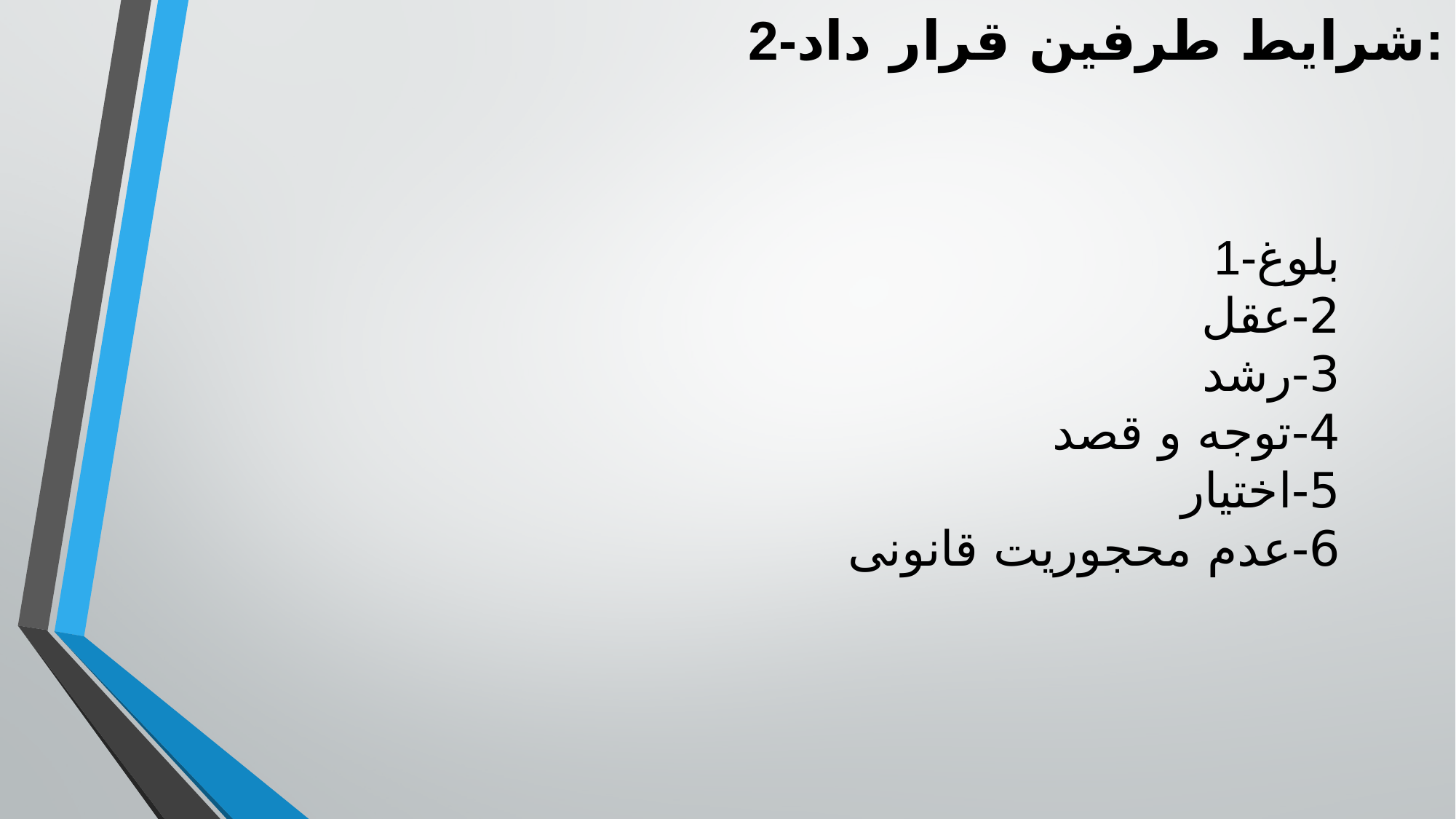

2-شرایط طرفین قرار داد:
# 1-بلوغ 2-عقل 3-رشد 4-توجه و قصد 5-اختیار 6-عدم محجوریت قانونی